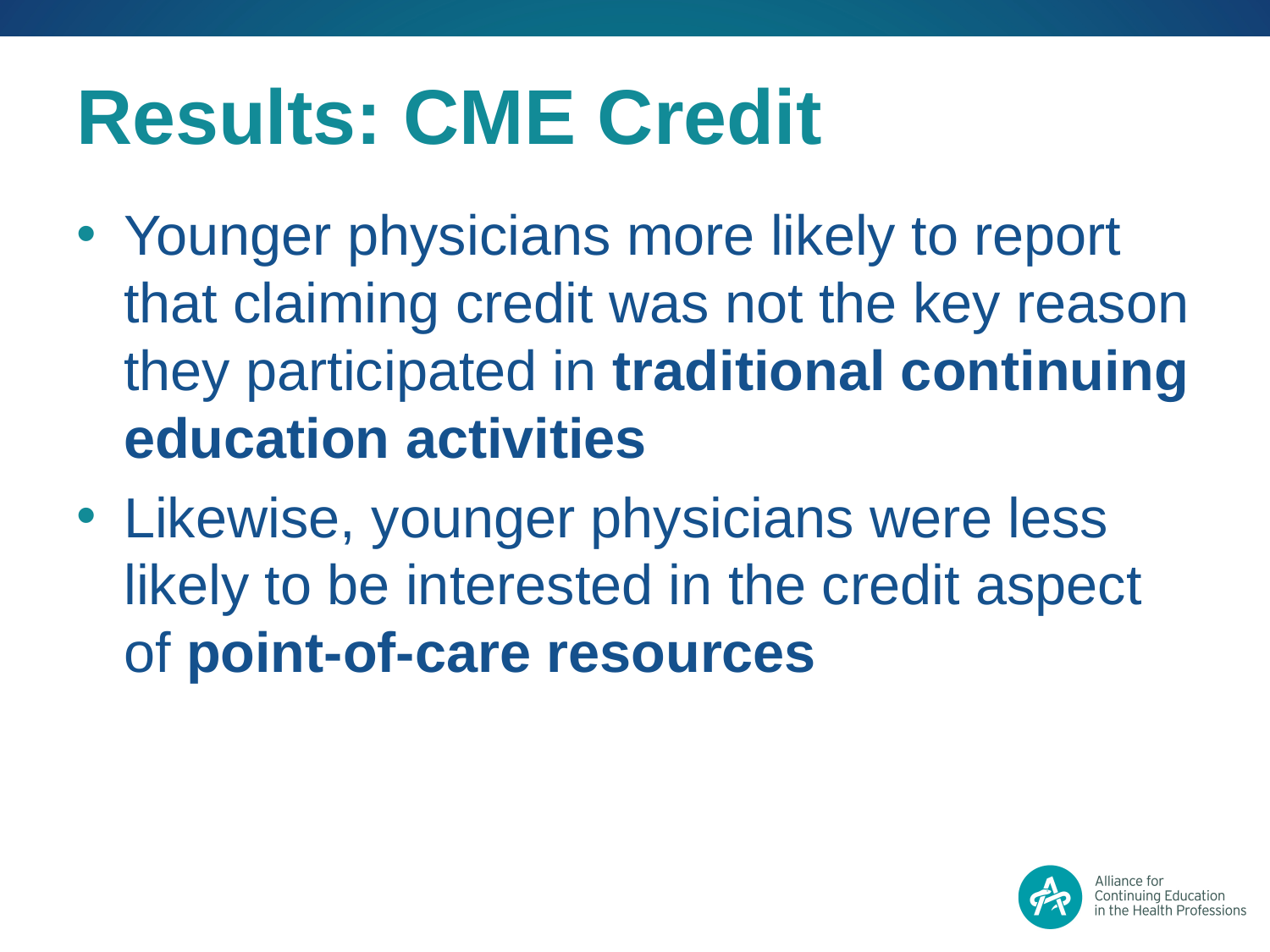

# Results: CME Credit
Younger physicians more likely to report that claiming credit was not the key reason they participated in traditional continuing education activities
Likewise, younger physicians were less likely to be interested in the credit aspect of point-of-care resources